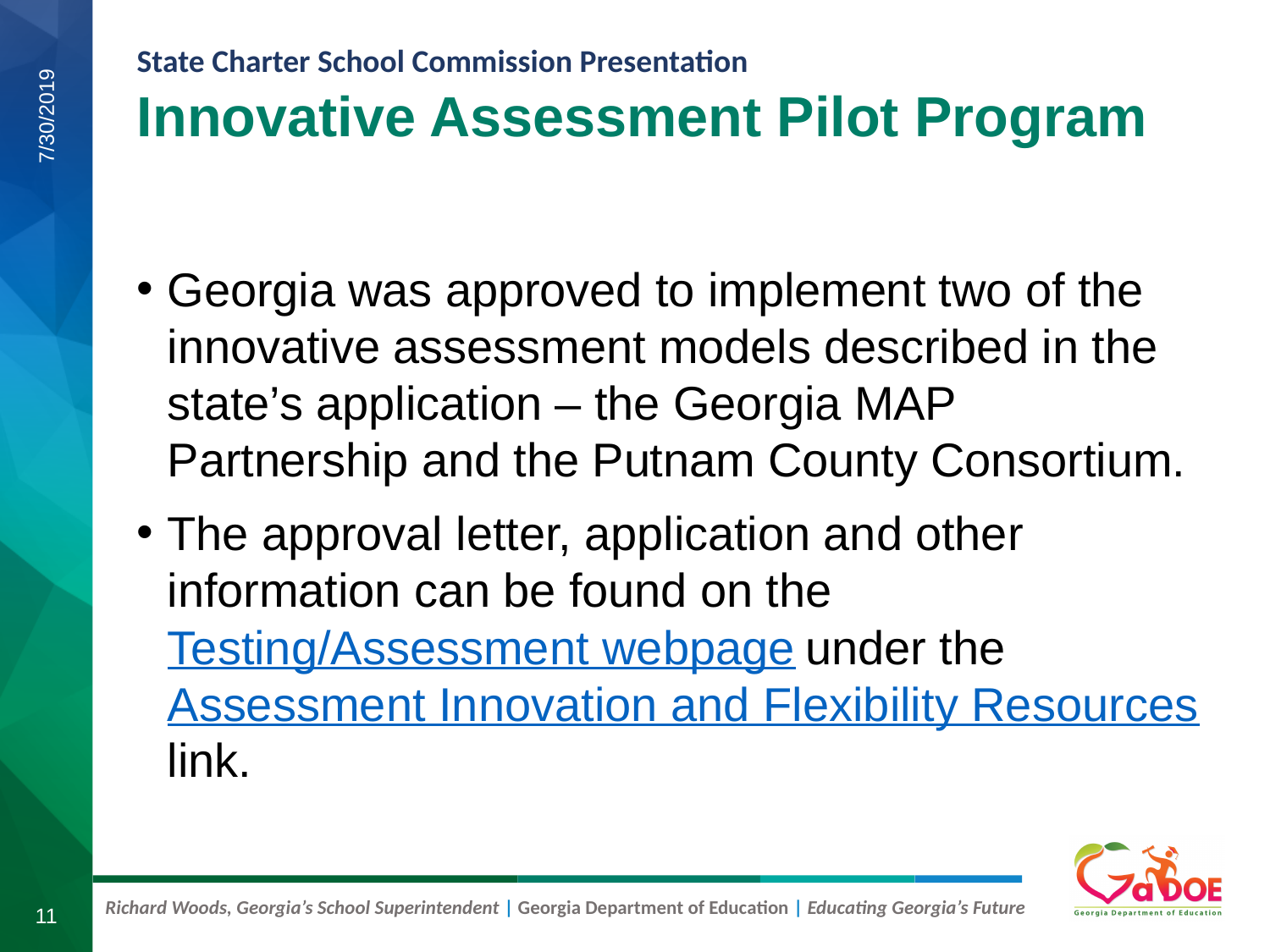

Innovative Assessment Pilot Program

7/30/2019
Georgia was approved to implement two of the innovative assessment models described in the state’s application – the Georgia MAP Partnership and the Putnam County Consortium.
The approval letter, application and other information can be found on the Testing/Assessment webpage under the Assessment Innovation and Flexibility Resources link.
11